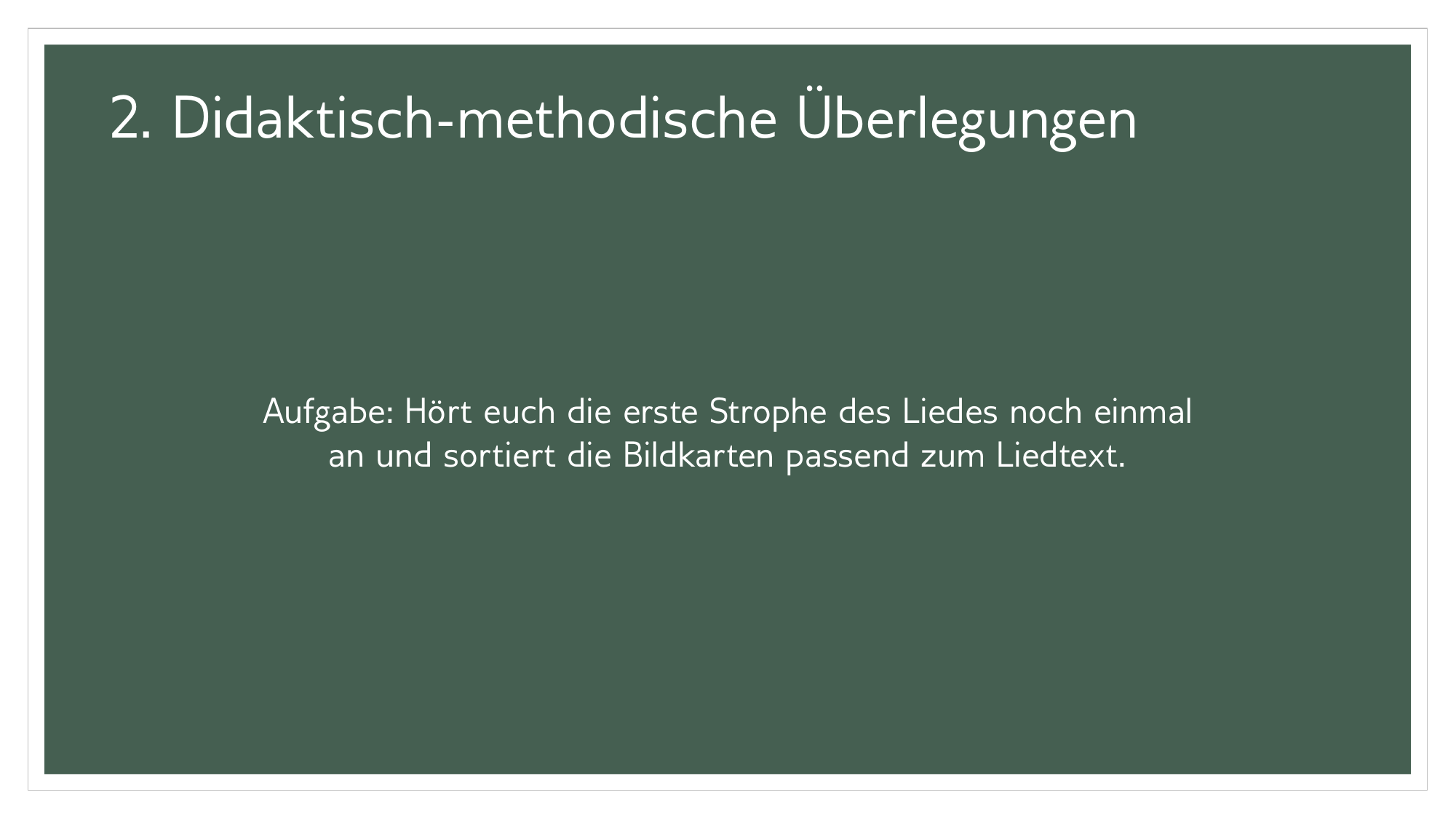

2. Didaktisch-methodische Überlegungen
Aufgabe: Hört euch die erste Strophe des Liedes noch einmal an und sortiert die Bildkarten passend zum Liedtext.